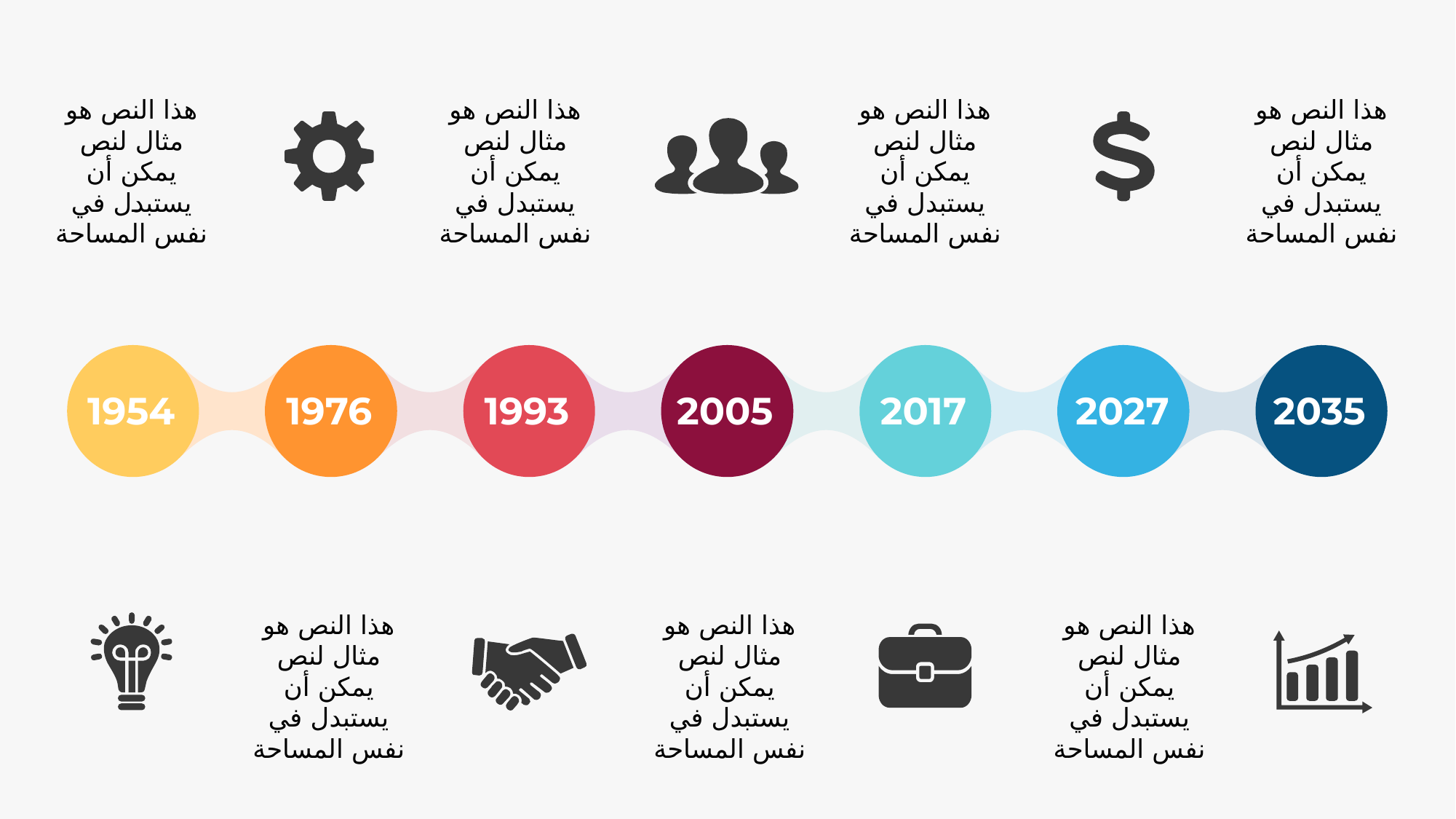

هذا النص هو مثال لنص يمكن أن يستبدل في نفس المساحة
هذا النص هو مثال لنص يمكن أن يستبدل في نفس المساحة
هذا النص هو مثال لنص يمكن أن يستبدل في نفس المساحة
هذا النص هو مثال لنص يمكن أن يستبدل في نفس المساحة

1954
1976
1993
2005
2017
2027
2035
هذا النص هو مثال لنص يمكن أن يستبدل في نفس المساحة
هذا النص هو مثال لنص يمكن أن يستبدل في نفس المساحة
هذا النص هو مثال لنص يمكن أن يستبدل في نفس المساحة